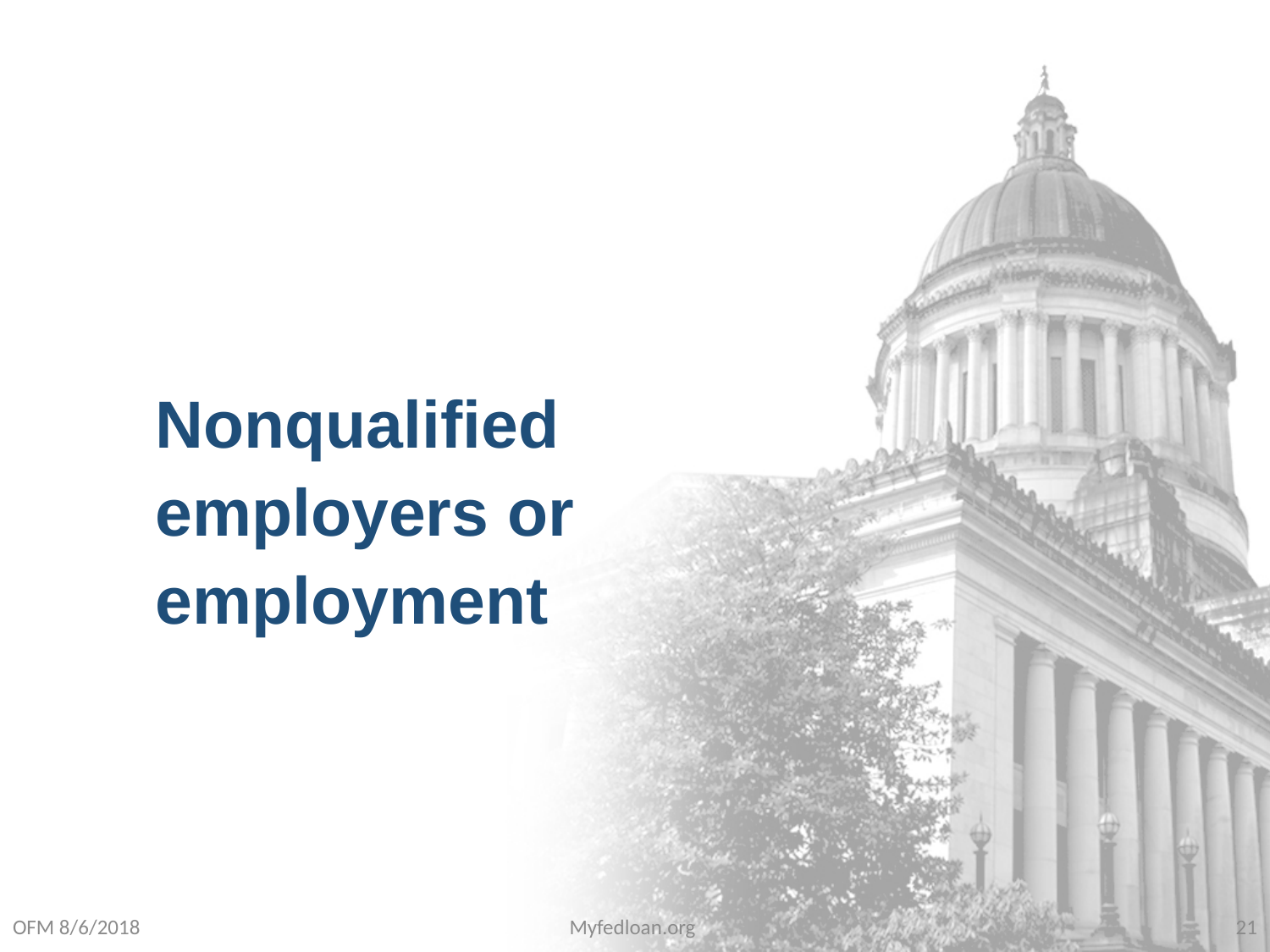

Nonqualified employers or employment

OFM 8/6/2018
Myfedloan.org
21